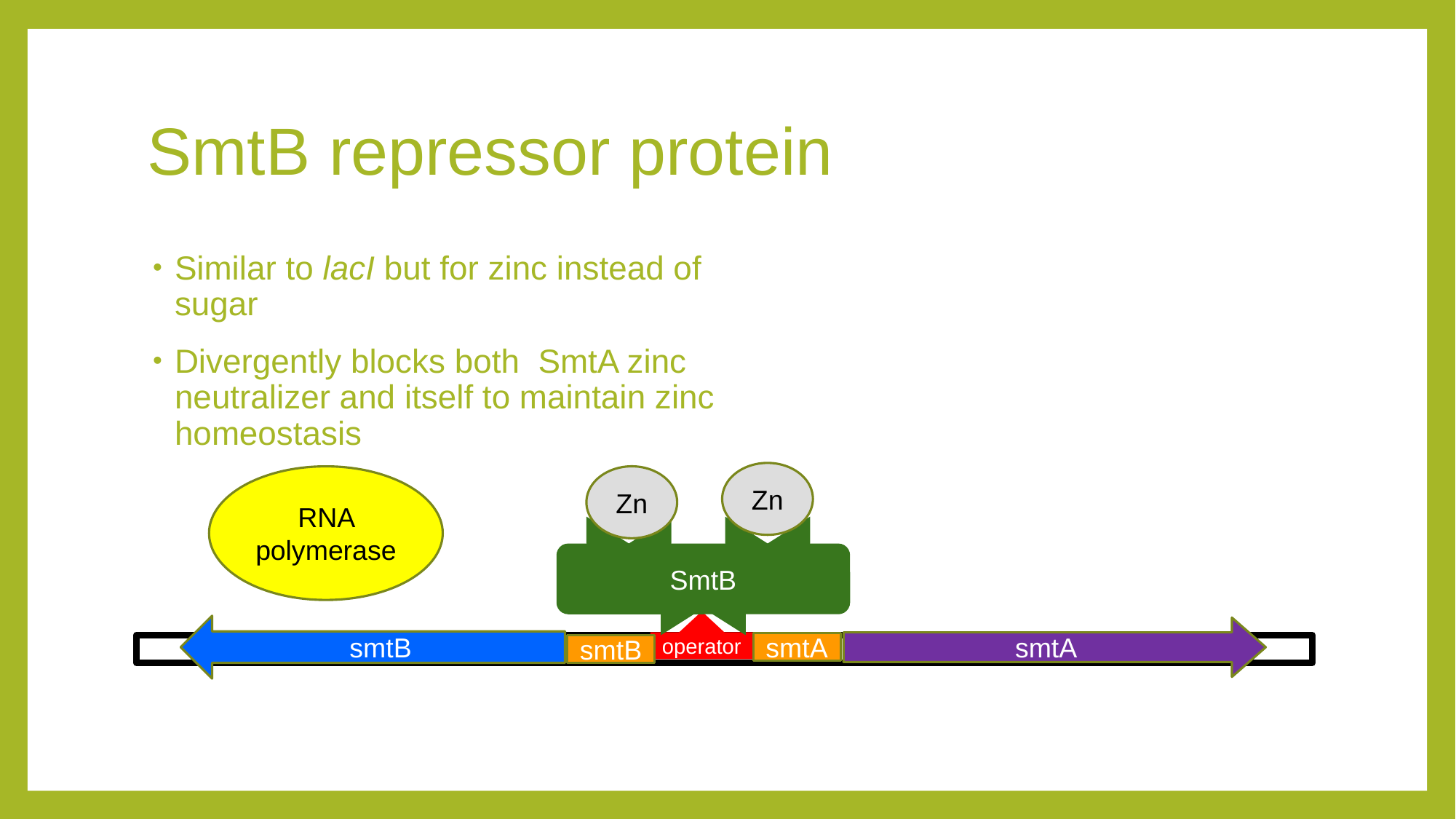

# SmtB repressor protein
Similar to lacI but for zinc instead of sugar
Divergently blocks both  SmtA zinc neutralizer and itself to maintain zinc homeostasis
Zn
RNA polymerase
Zn

SmtB

operator
smtB
smtA
smtA
smtB